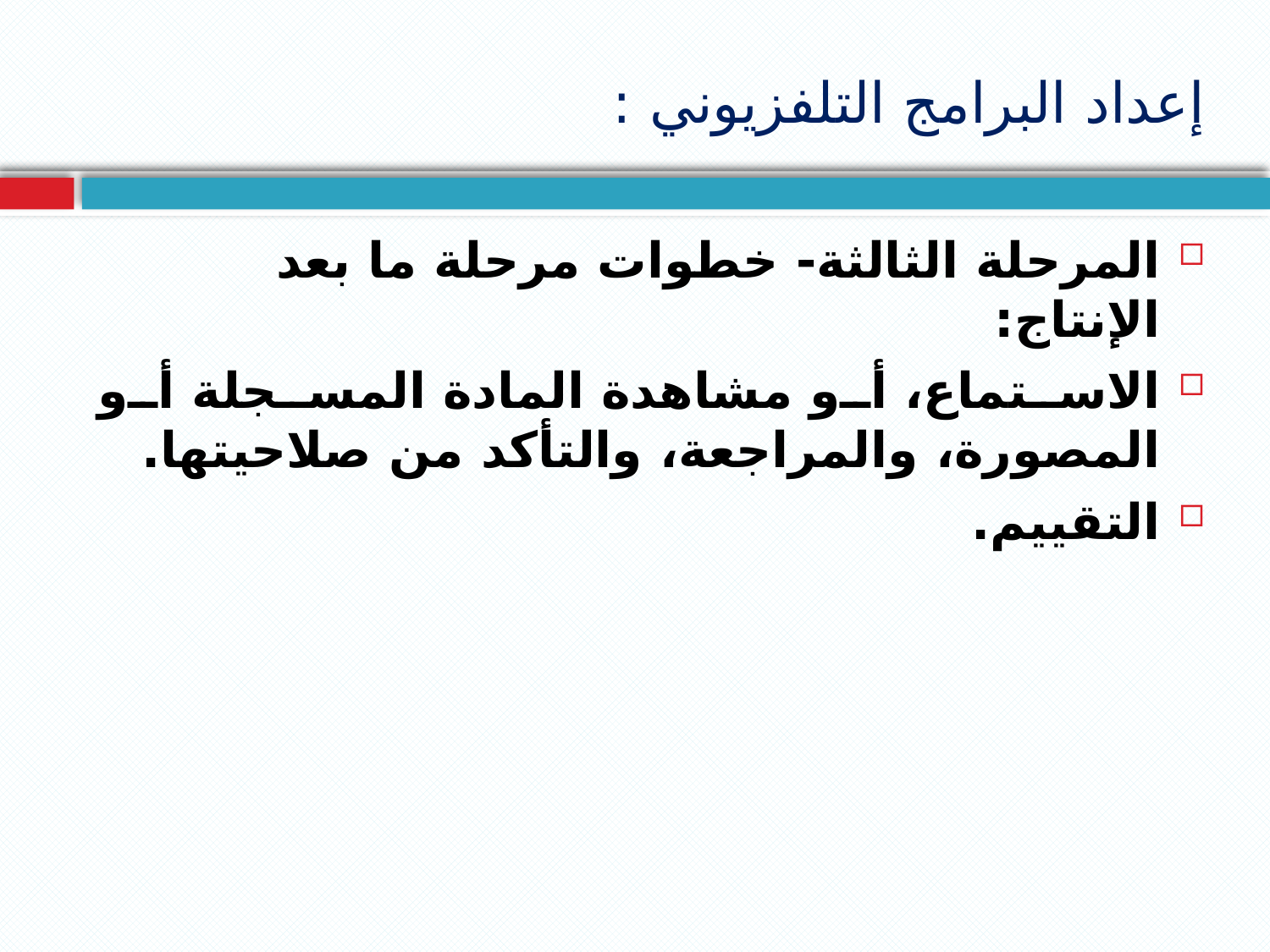

# إعداد البرامج التلفزيوني :
المرحلة الثالثة- خطوات مرحلة ما بعد الإنتاج:
الاستماع، أو مشاهدة المادة المسجلة أو المصورة، والمراجعة، والتأكد من صلاحيتها.
التقييم.